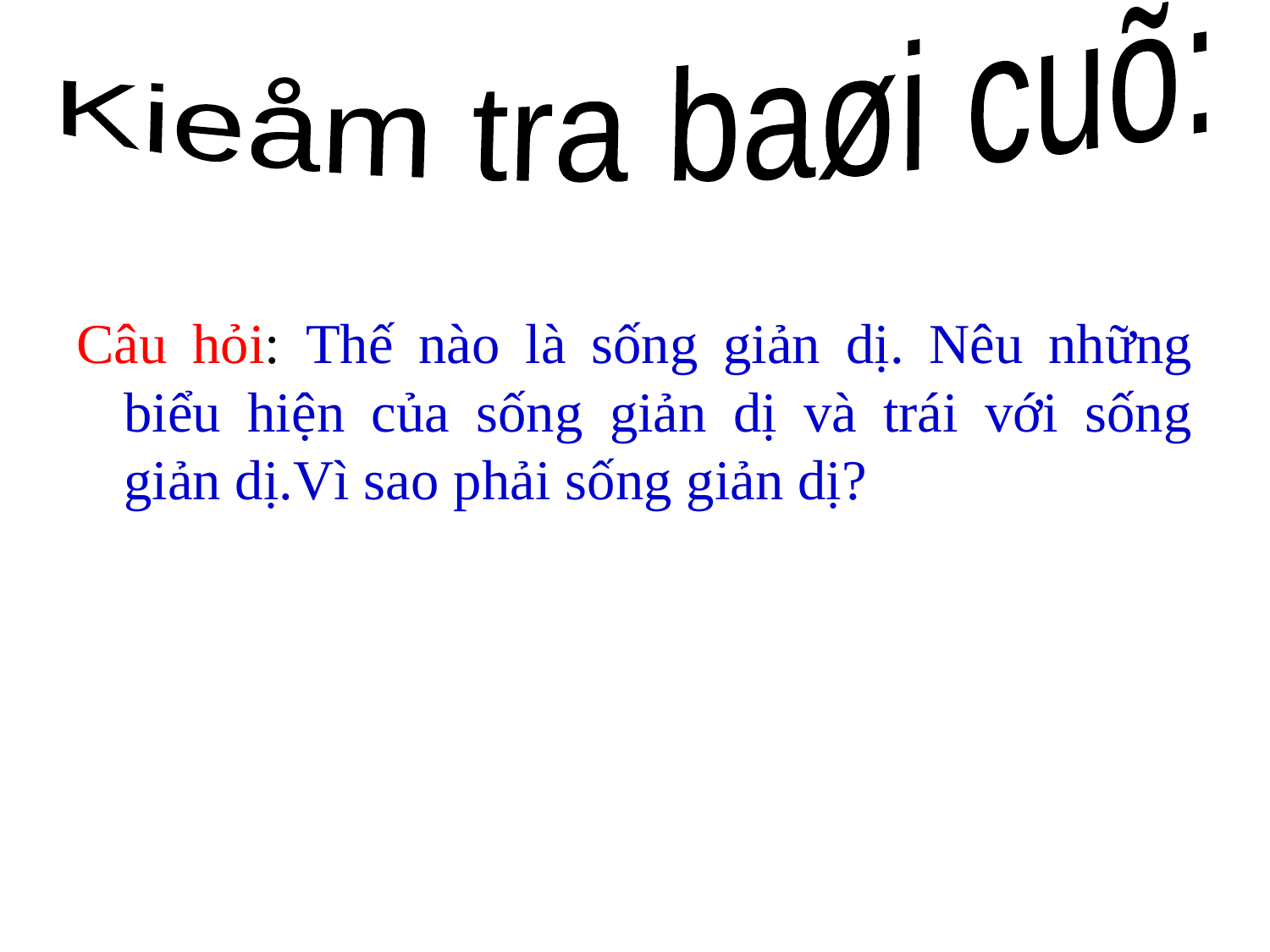

Kieåm tra baøi cuõ:

Câu hỏi: Thế nào là sống giản dị. Nêu những biểu hiện của sống giản dị và trái với sống giản dị.Vì sao phải sống giản dị?